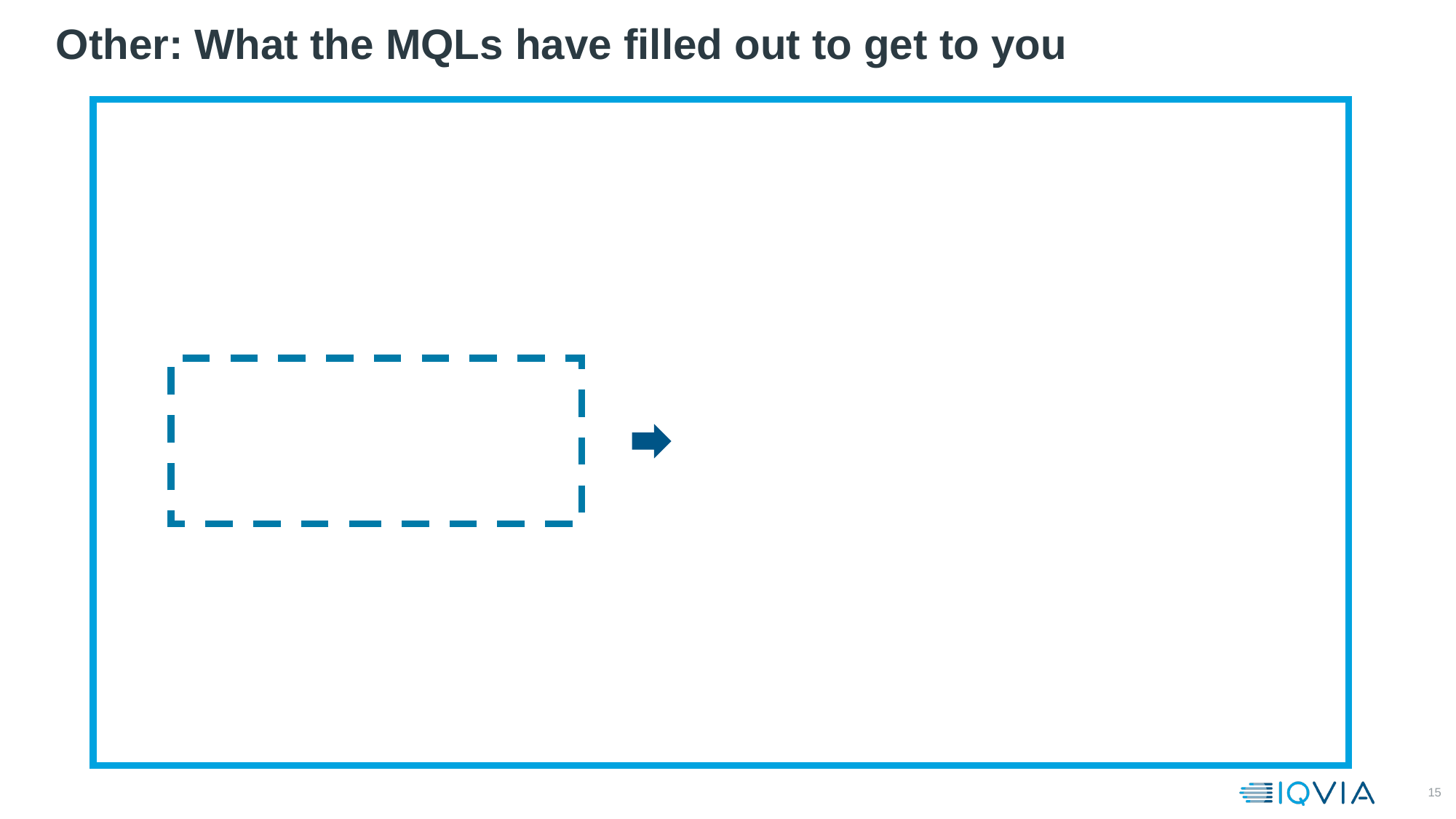

# Other: What the MQLs have filled out to get to you